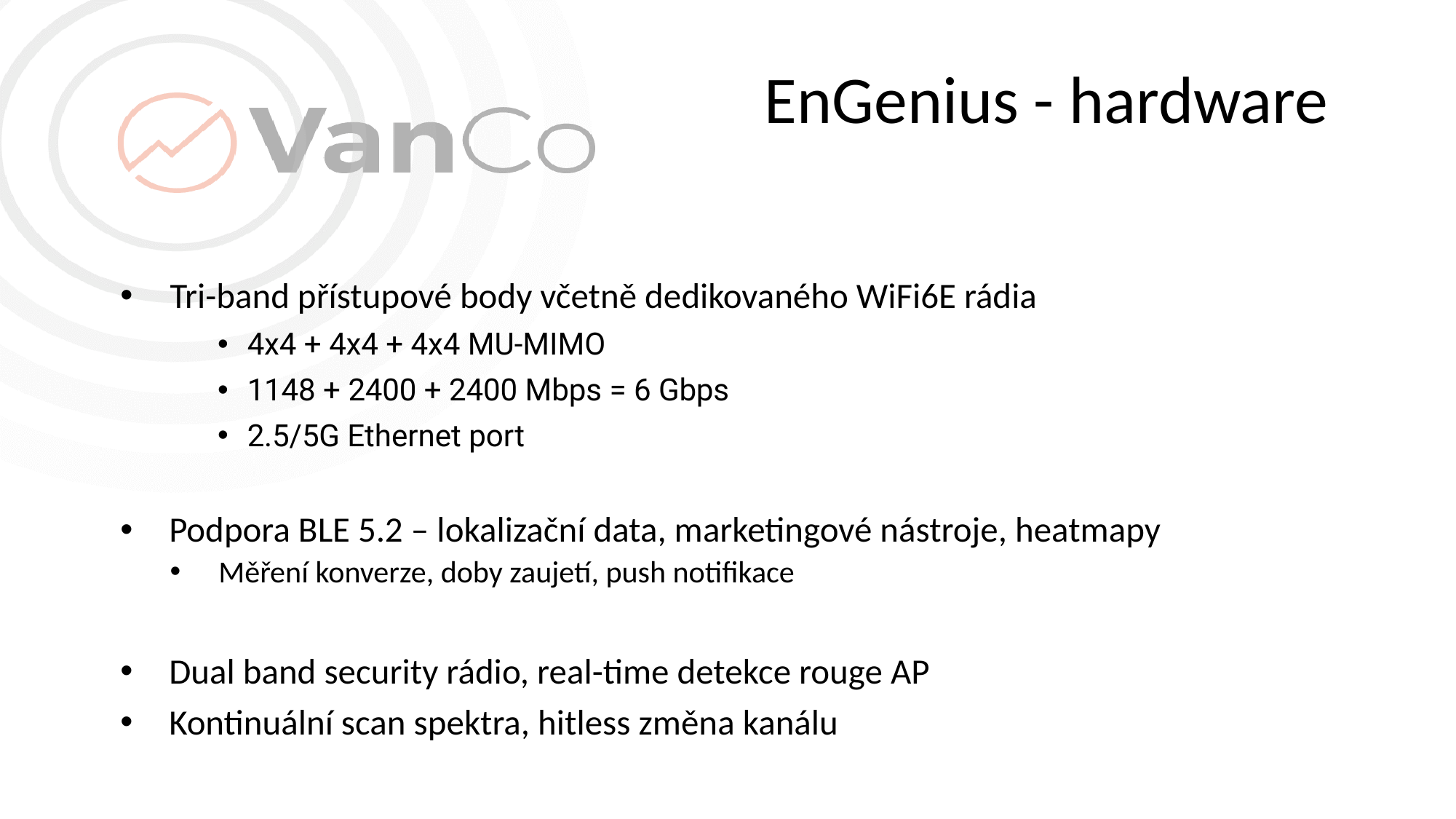

# EnGenius - hardware

Tri-band přístupové body včetně dedikovaného WiFi6E rádia
4x4 + 4x4 + 4x4 MU-MIMO
1148 + 2400 + 2400 Mbps = 6 Gbps
2.5/5G Ethernet port

Podpora BLE 5.2 – lokalizační data, marketingové nástroje, heatmapy
Měření konverze, doby zaujetí, push notifikace

Dual band security rádio, real-time detekce rouge AP
Kontinuální scan spektra, hitless změna kanálu